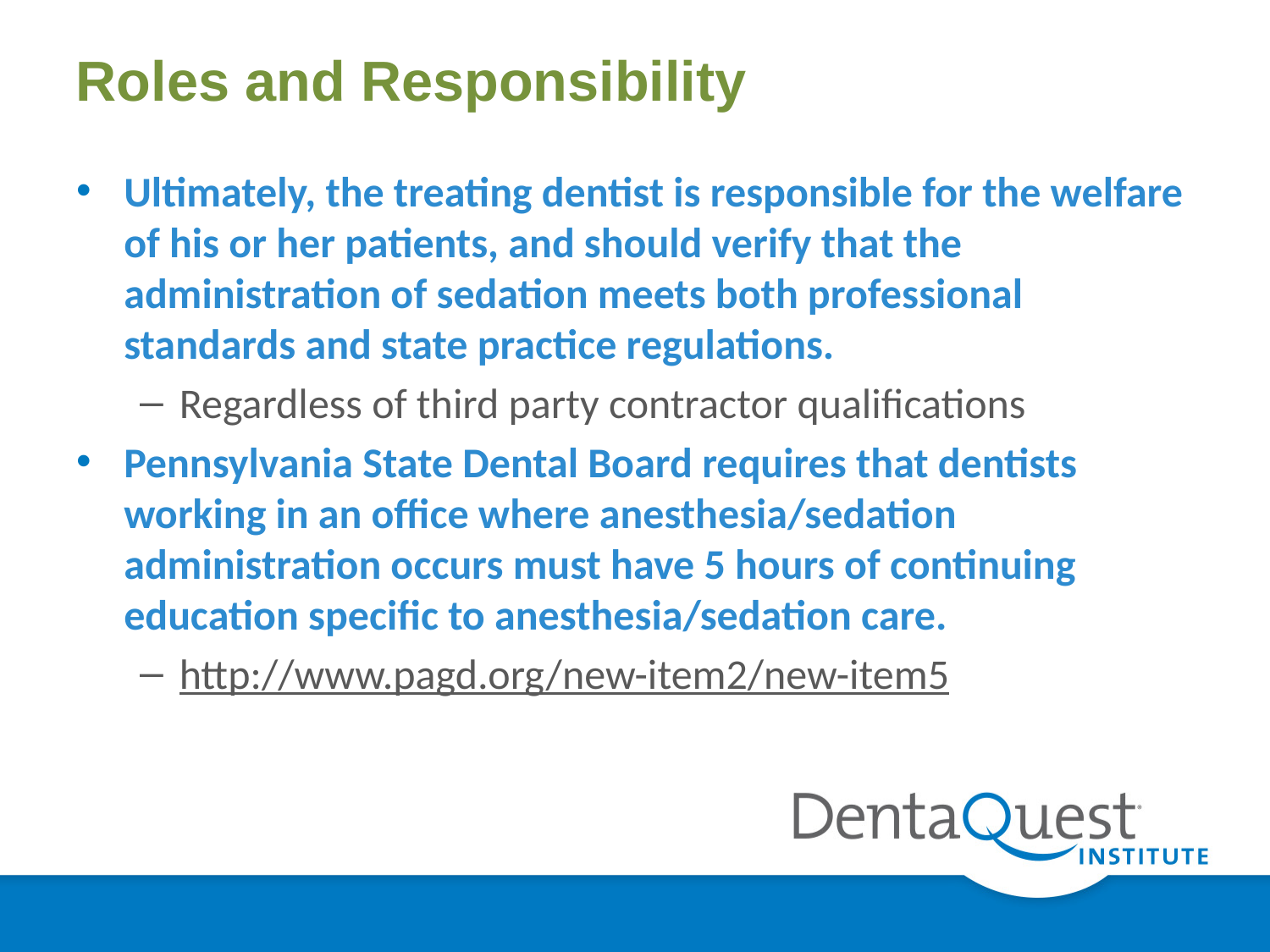

# Roles and Responsibility
Ultimately, the treating dentist is responsible for the welfare of his or her patients, and should verify that the administration of sedation meets both professional standards and state practice regulations.
Regardless of third party contractor qualifications
Pennsylvania State Dental Board requires that dentists working in an office where anesthesia/sedation administration occurs must have 5 hours of continuing education specific to anesthesia/sedation care.
http://www.pagd.org/new-item2/new-item5